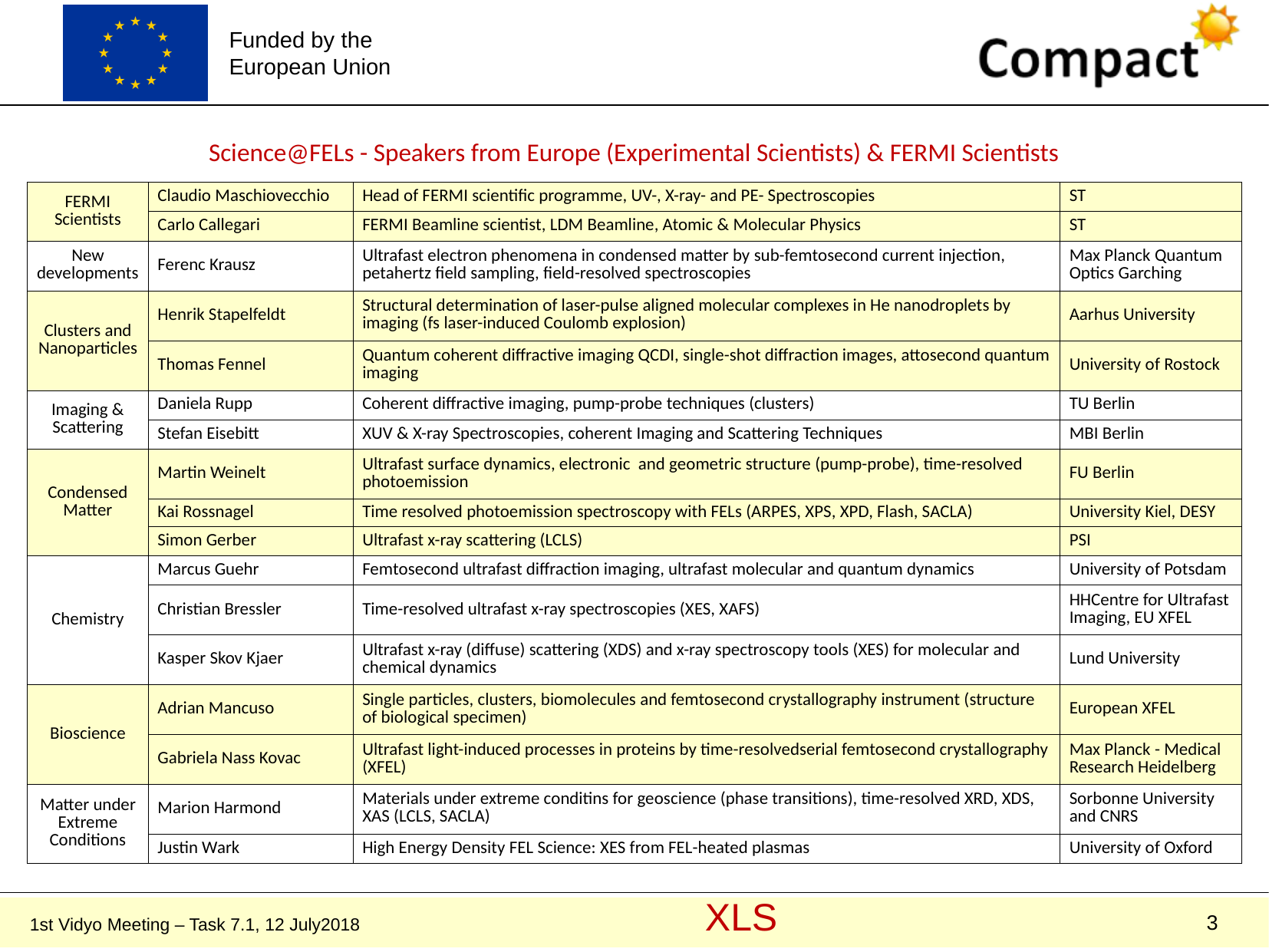

| Science@FELs - Speakers from Europe (Experimental Scientists) & FERMI Scientists |  |  |  |
| --- | --- | --- | --- |
| FERMI Scientists | Claudio Maschiovecchio | Head of FERMI scientific programme, UV-, X-ray- and PE- Spectroscopies | ST |
|  | Carlo Callegari | FERMI Beamline scientist, LDM Beamline, Atomic & Molecular Physics | ST |
| New developments | Ferenc Krausz | Ultrafast electron phenomena in condensed matter by sub-femtosecond current injection, petahertz field sampling, field-resolved spectroscopies | Max Planck Quantum Optics Garching |
| Clusters and Nanoparticles | Henrik Stapelfeldt | Structural determination of laser-pulse aligned molecular complexes in He nanodroplets by imaging (fs laser-induced Coulomb explosion) | Aarhus University |
|  | Thomas Fennel | Quantum coherent diffractive imaging QCDI, single-shot diffraction images, attosecond quantum imaging | University of Rostock |
| Imaging & Scattering | Daniela Rupp | Coherent diffractive imaging, pump-probe techniques (clusters) | TU Berlin |
|  | Stefan Eisebitt | XUV & X-ray Spectroscopies, coherent Imaging and Scattering Techniques | MBI Berlin |
| Condensed Matter | Martin Weinelt | Ultrafast surface dynamics, electronic and geometric structure (pump-probe), time-resolved photoemission | FU Berlin |
|  | Kai Rossnagel | Time resolved photoemission spectroscopy with FELs (ARPES, XPS, XPD, Flash, SACLA) | University Kiel, DESY |
|  | Simon Gerber | Ultrafast x-ray scattering (LCLS) | PSI |
| Chemistry | Marcus Guehr | Femtosecond ultrafast diffraction imaging, ultrafast molecular and quantum dynamics | University of Potsdam |
|  | Christian Bressler | Time-resolved ultrafast x-ray spectroscopies (XES, XAFS) | HHCentre for Ultrafast Imaging, EU XFEL |
|  | Kasper Skov Kjaer | Ultrafast x-ray (diffuse) scattering (XDS) and x-ray spectroscopy tools (XES) for molecular and chemical dynamics | Lund University |
| Bioscience | Adrian Mancuso | Single particles, clusters, biomolecules and femtosecond crystallography instrument (structure of biological specimen) | European XFEL |
|  | Gabriela Nass Kovac | Ultrafast light-induced processes in proteins by time-resolvedserial femtosecond crystallography (XFEL) | Max Planck - Medical Research Heidelberg |
| Matter under Extreme Conditions | Marion Harmond | Materials under extreme conditins for geoscience (phase transitions), time-resolved XRD, XDS, XAS (LCLS, SACLA) | Sorbonne University and CNRS |
|  | Justin Wark | High Energy Density FEL Science: XES from FEL-heated plasmas | University of Oxford |
3